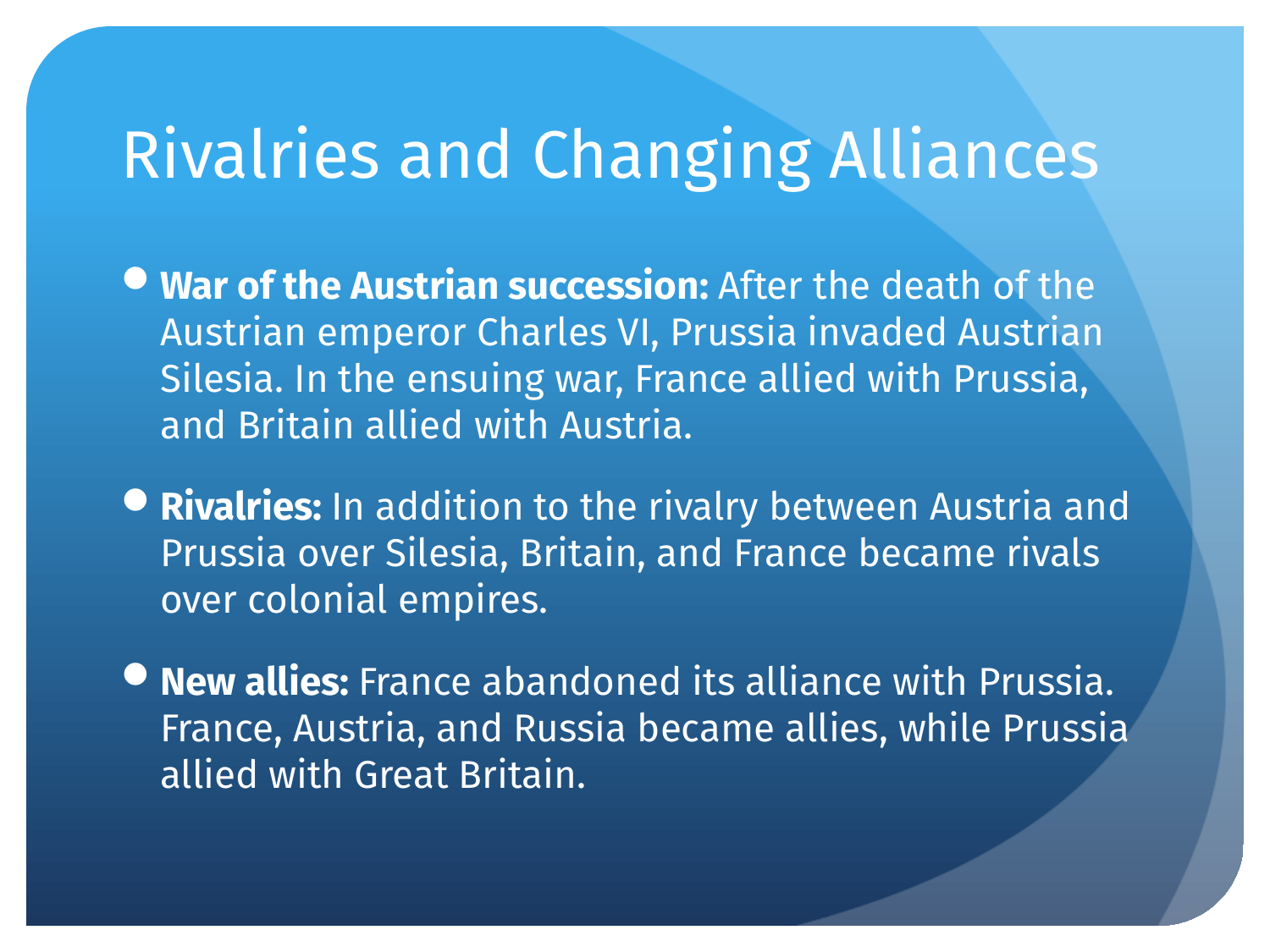

# Rivalries and Changing Alliances
War of the Austrian succession: After the death of the Austrian emperor Charles VI, Prussia invaded Austrian Silesia. In the ensuing war, France allied with Prussia, and Britain allied with Austria.
Rivalries: In addition to the rivalry between Austria and Prussia over Silesia, Britain, and France became rivals over colonial empires.
New allies: France abandoned its alliance with Prussia. France, Austria, and Russia became allies, while Prussia allied with Great Britain.